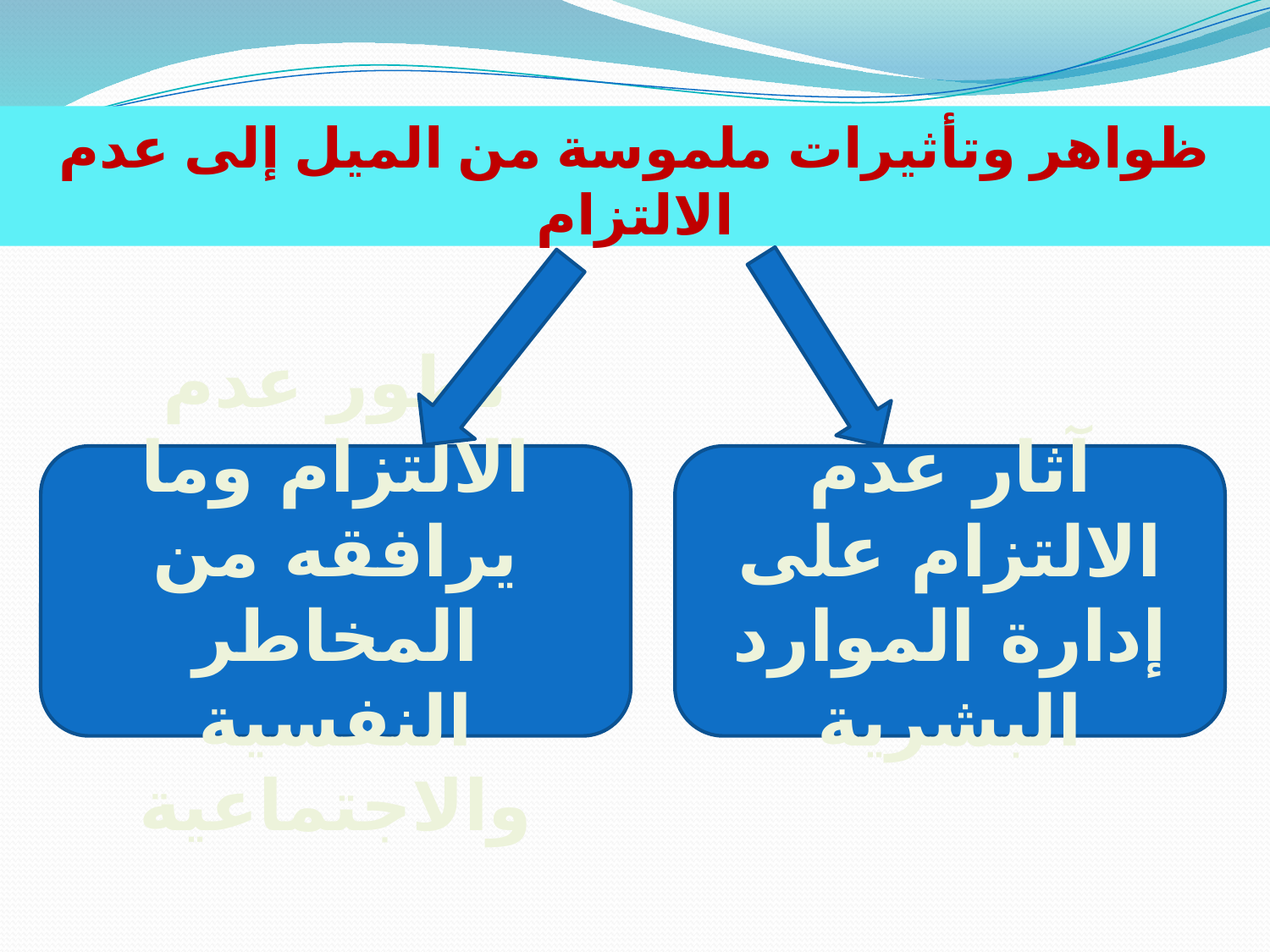

# ظواهر وتأثيرات ملموسة من الميل إلى عدم الالتزام

تطور عدم الالتزام وما يرافقه من المخاطر النفسية والاجتماعية
آثار عدم الالتزام على إدارة الموارد البشرية